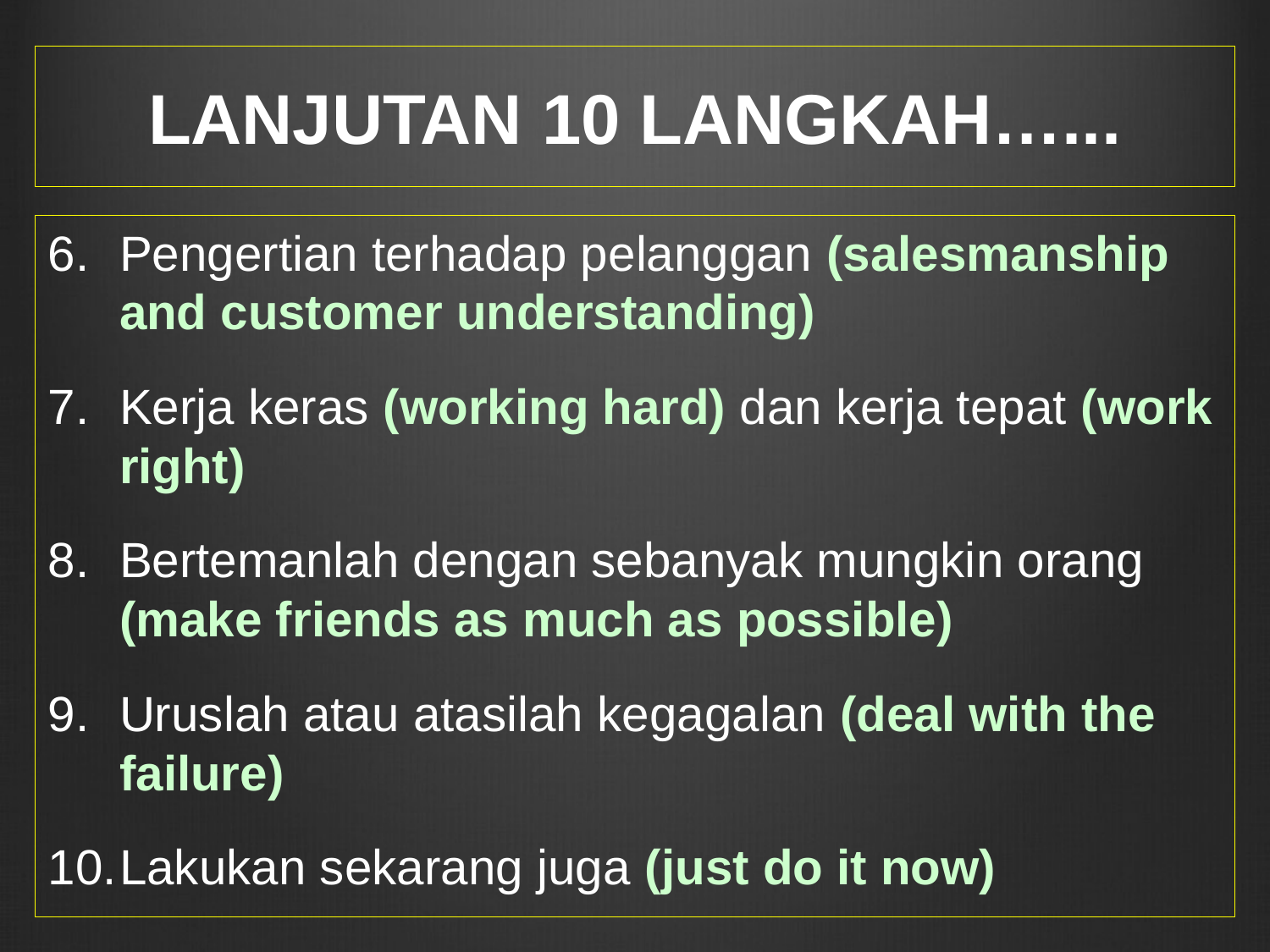

# LANJUTAN 10 LANGKAH…...
Pengertian terhadap pelanggan (salesmanship and customer understanding)
Kerja keras (working hard) dan kerja tepat (work right)
Bertemanlah dengan sebanyak mungkin orang (make friends as much as possible)
Uruslah atau atasilah kegagalan (deal with the failure)
Lakukan sekarang juga (just do it now)